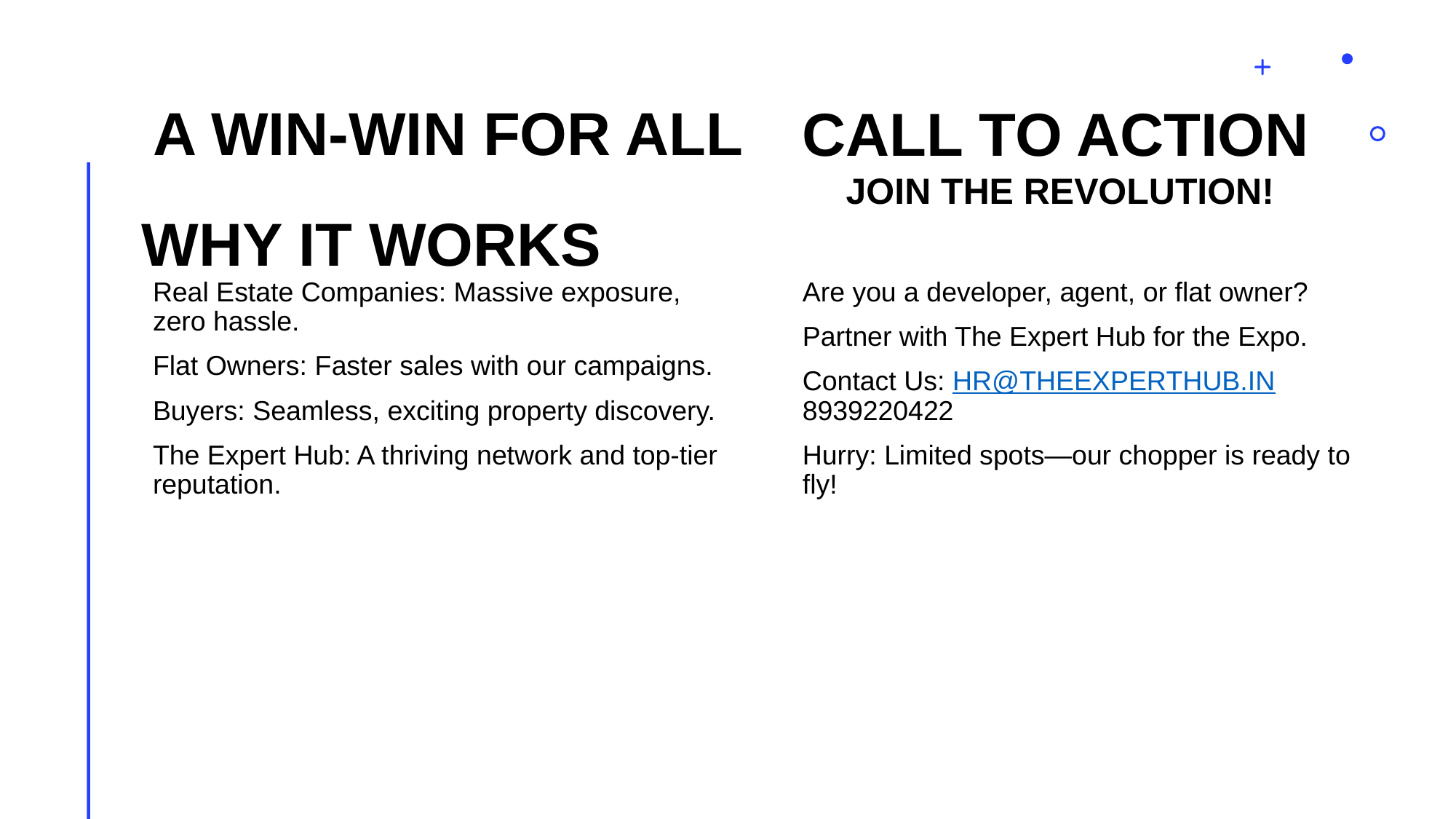

# A Win-Win for All
Call to Action
Join the Revolution!
Why It Works
Real Estate Companies: Massive exposure, zero hassle.
Flat Owners: Faster sales with our campaigns.
Buyers: Seamless, exciting property discovery.
The Expert Hub: A thriving network and top-tier reputation.
Are you a developer, agent, or flat owner?
Partner with The Expert Hub for the Expo.
Contact Us: HR@THEEXPERTHUB.IN 8939220422
Hurry: Limited spots—our chopper is ready to fly!